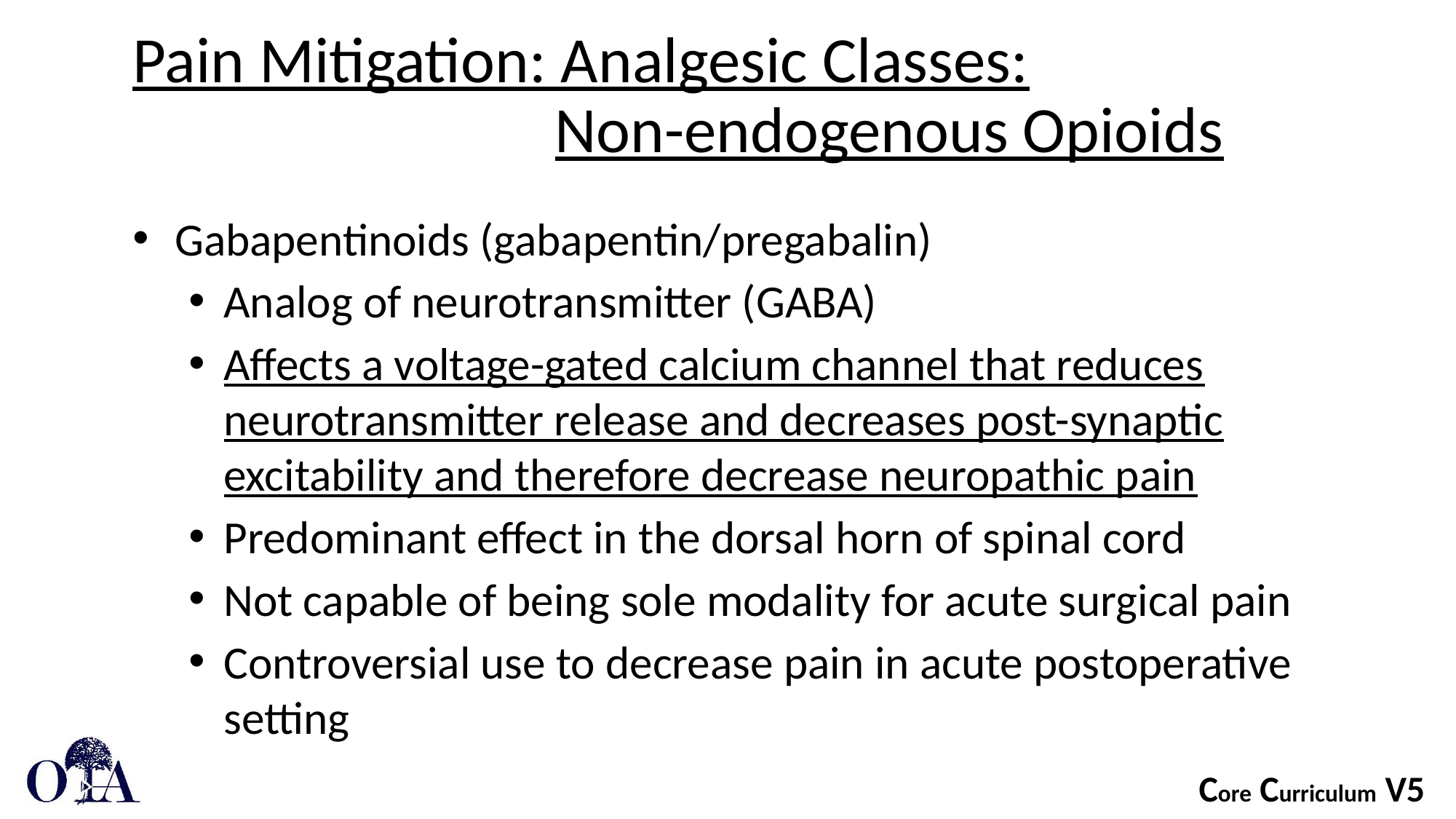

# Pain Mitigation: Analgesic Classes: Non-endogenous Opioids
Gabapentinoids (gabapentin/pregabalin)
Analog of neurotransmitter (GABA)
Affects a voltage-gated calcium channel that reduces neurotransmitter release and decreases post-synaptic excitability and therefore decrease neuropathic pain
Predominant effect in the dorsal horn of spinal cord
Not capable of being sole modality for acute surgical pain
Controversial use to decrease pain in acute postoperative setting